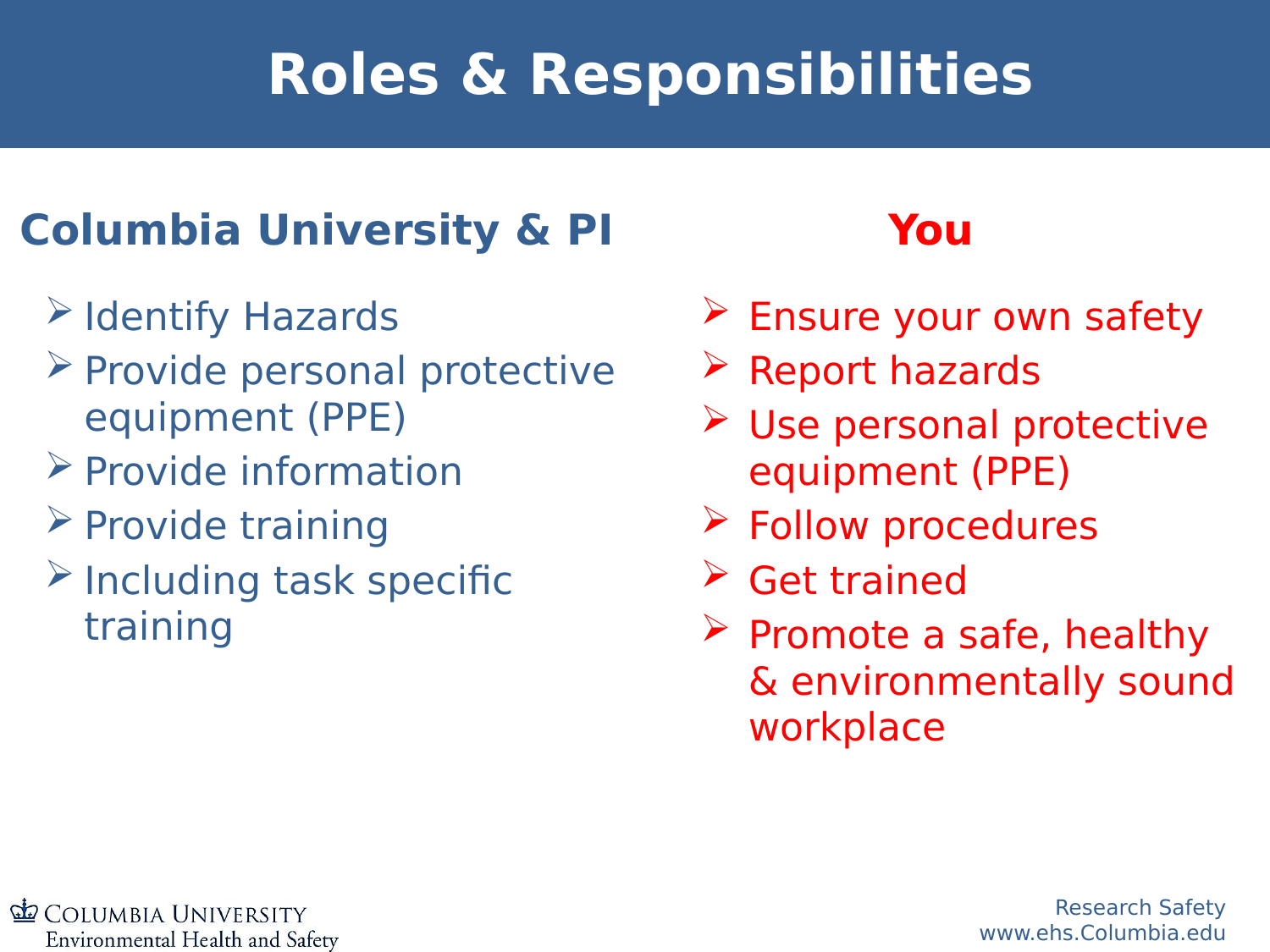

# Roles & Responsibilities
Columbia University & PI
You
Identify Hazards
Provide personal protective equipment (PPE)
Provide information
Provide training
Including task specific training
Ensure your own safety
Report hazards
Use personal protective equipment (PPE)
Follow procedures
Get trained
Promote a safe, healthy & environmentally sound workplace